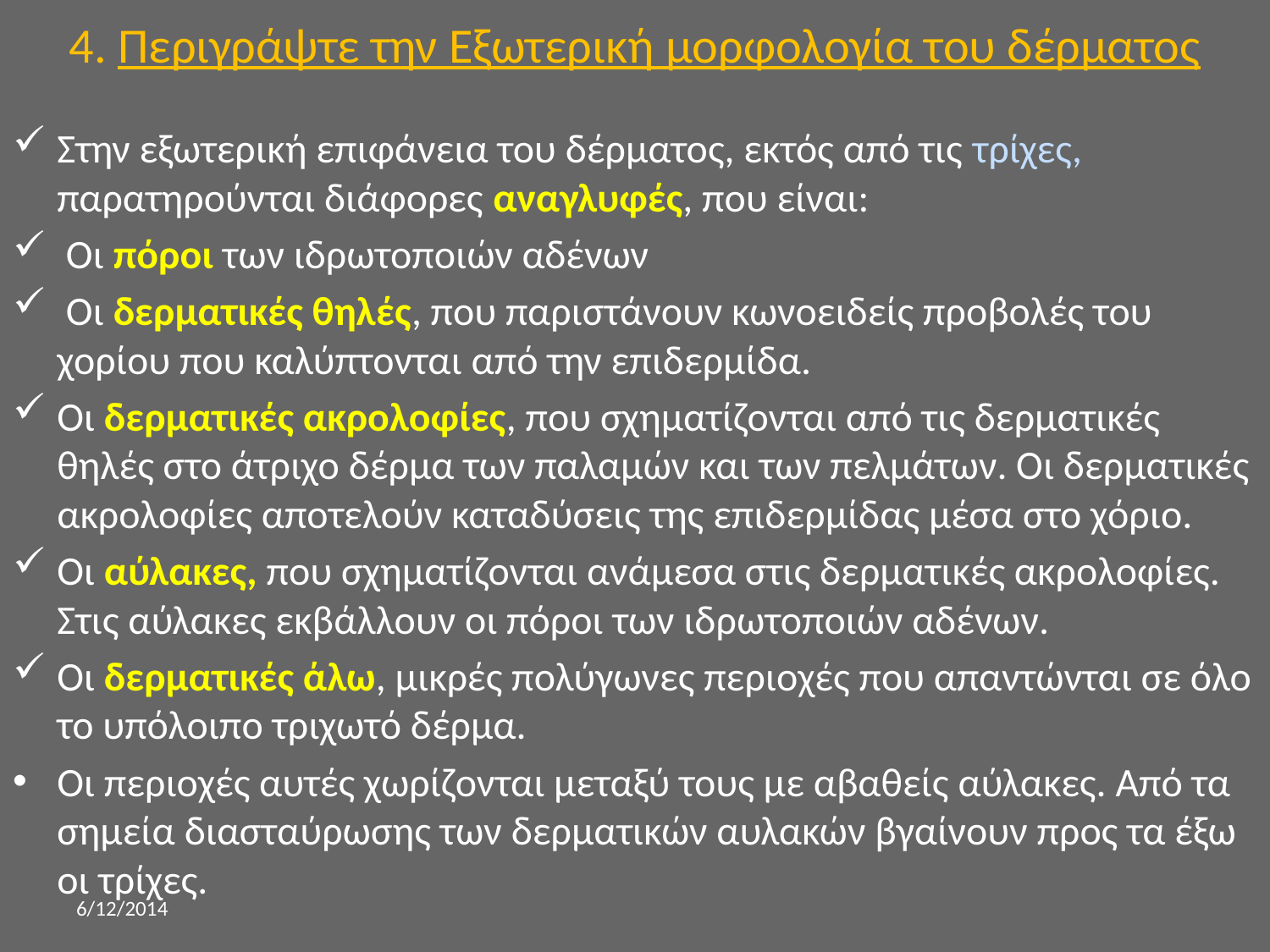

# 4. Περιγράψτε την Εξωτερική μορφολογία του δέρματος
Στην εξωτερική επιφάνεια του δέρματος, εκτός από τις τρίχες, παρατηρούνται διάφορες αναγλυφές, που είναι:
 Οι πόροι των ιδρωτοποιών αδένων
 Οι δερματικές θηλές, που παριστάνουν κωνοειδείς προβολές του χορίου που καλύπτονται από την επιδερμίδα.
Οι δερματικές ακρολοφίες, που σχηματίζονται από τις δερματικές θηλές στο άτριχο δέρμα των παλαμών και των πελμάτων. Οι δερματικές ακρολοφίες αποτελούν καταδύσεις της επιδερμίδας μέσα στο χόριο.
Οι αύλακες, που σχηματίζονται ανάμεσα στις δερματικές ακρολοφίες. Στις αύλακες εκβάλλουν οι πόροι των ιδρωτοποιών αδένων.
Οι δερματικές άλω, μικρές πολύγωνες περιοχές που απαντώνται σε όλο το υπόλοιπο τριχωτό δέρμα.
Οι περιοχές αυτές χωρίζονται μεταξύ τους με αβαθείς αύλακες. Από τα σημεία διασταύρωσης των δερματικών αυλακών βγαίνουν προς τα έξω οι τρίχες.

6/12/2014
Αναστασιάδη Ντότσικα Ιωάννα Μ.Δ.Ε.
5